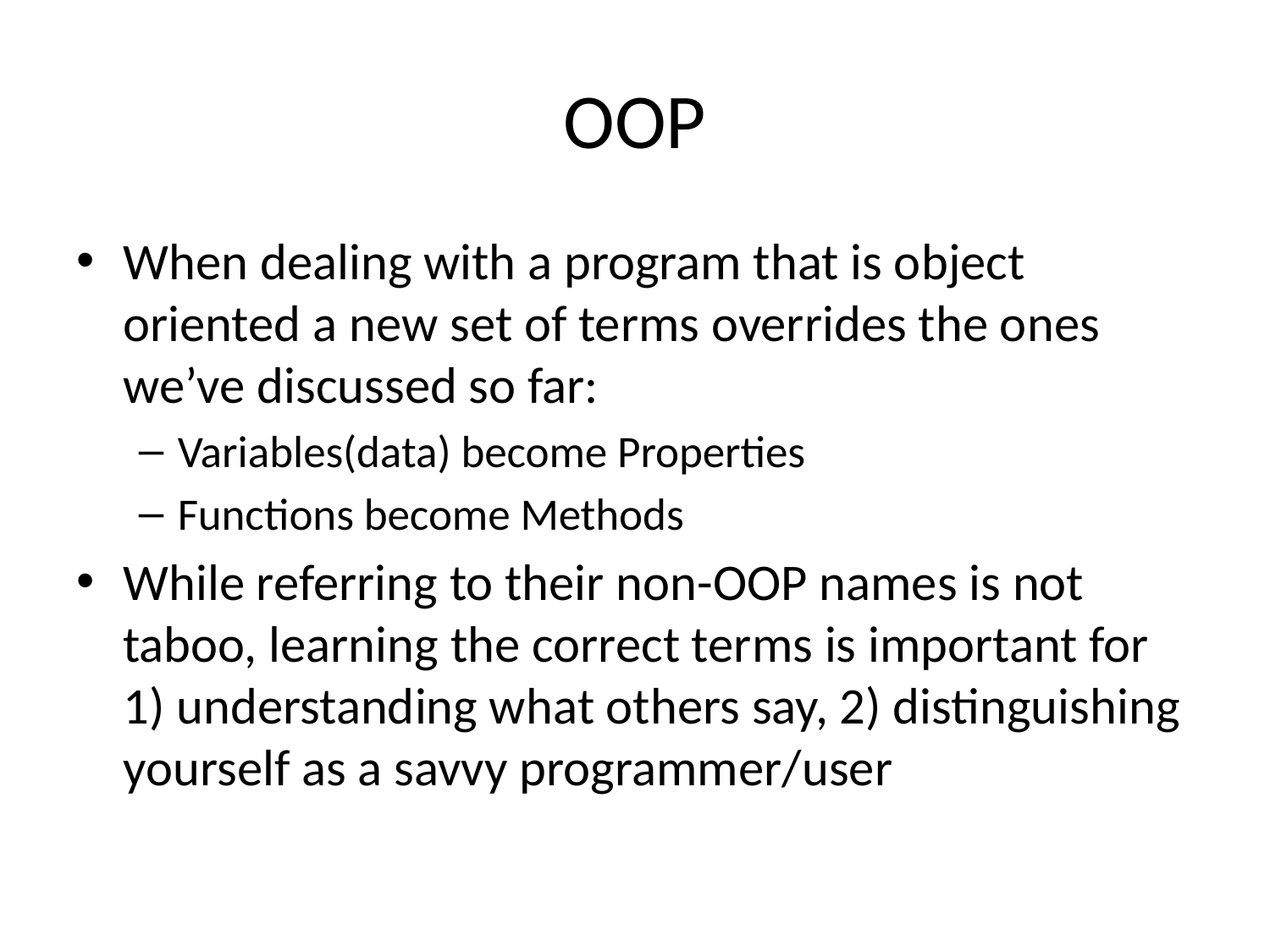

# OOP
When dealing with a program that is object oriented a new set of terms overrides the ones we’ve discussed so far:
Variables(data) become Properties
Functions become Methods
While referring to their non-OOP names is not taboo, learning the correct terms is important for 1) understanding what others say, 2) distinguishing yourself as a savvy programmer/user